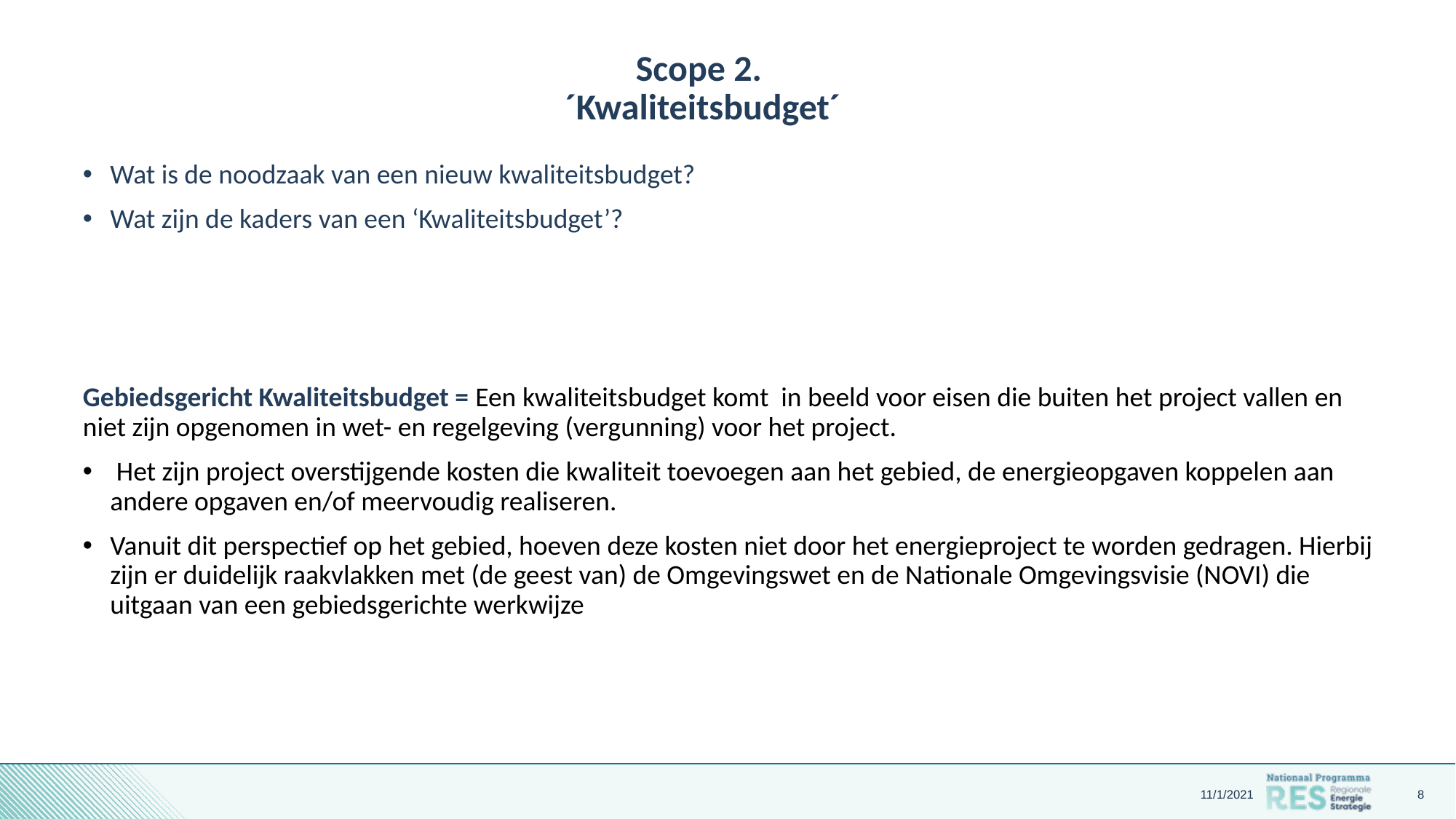

# Scope 2. ´Kwaliteitsbudget´
Wat is de noodzaak van een nieuw kwaliteitsbudget?
Wat zijn de kaders van een ‘Kwaliteitsbudget’?

Gebiedsgericht Kwaliteitsbudget = Een kwaliteitsbudget komt  in beeld voor eisen die buiten het project vallen en niet zijn opgenomen in wet- en regelgeving (vergunning) voor het project.
 Het zijn project overstijgende kosten die kwaliteit toevoegen aan het gebied, de energieopgaven koppelen aan andere opgaven en/of meervoudig realiseren.
Vanuit dit perspectief op het gebied, hoeven deze kosten niet door het energieproject te worden gedragen. Hierbij zijn er duidelijk raakvlakken met (de geest van) de Omgevingswet en de Nationale Omgevingsvisie (NOVI) die uitgaan van een gebiedsgerichte werkwijze

11/1/2021
8